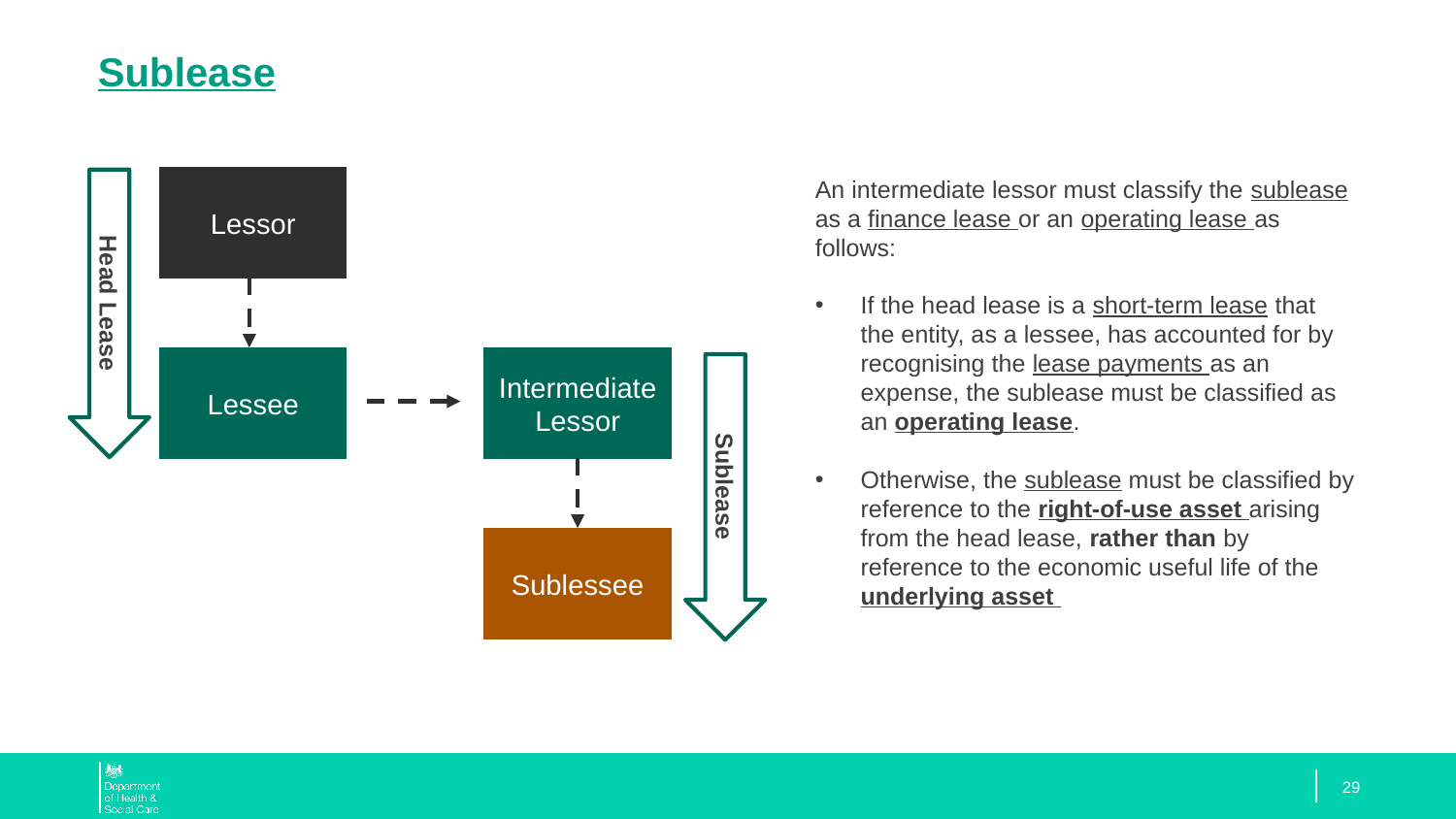

# Sublease
Lessor
Head Lease
Lessee
Intermediate Lessor
Sublease
Sublessee
An intermediate lessor must classify the sublease as a finance lease or an operating lease as follows:

If the head lease is a short-term lease that the entity, as a lessee, has accounted for by recognising the lease payments as an expense, the sublease must be classified as an operating lease.

Otherwise, the sublease must be classified by reference to the right-of-use asset arising from the head lease, rather than by reference to the economic useful life of the underlying asset